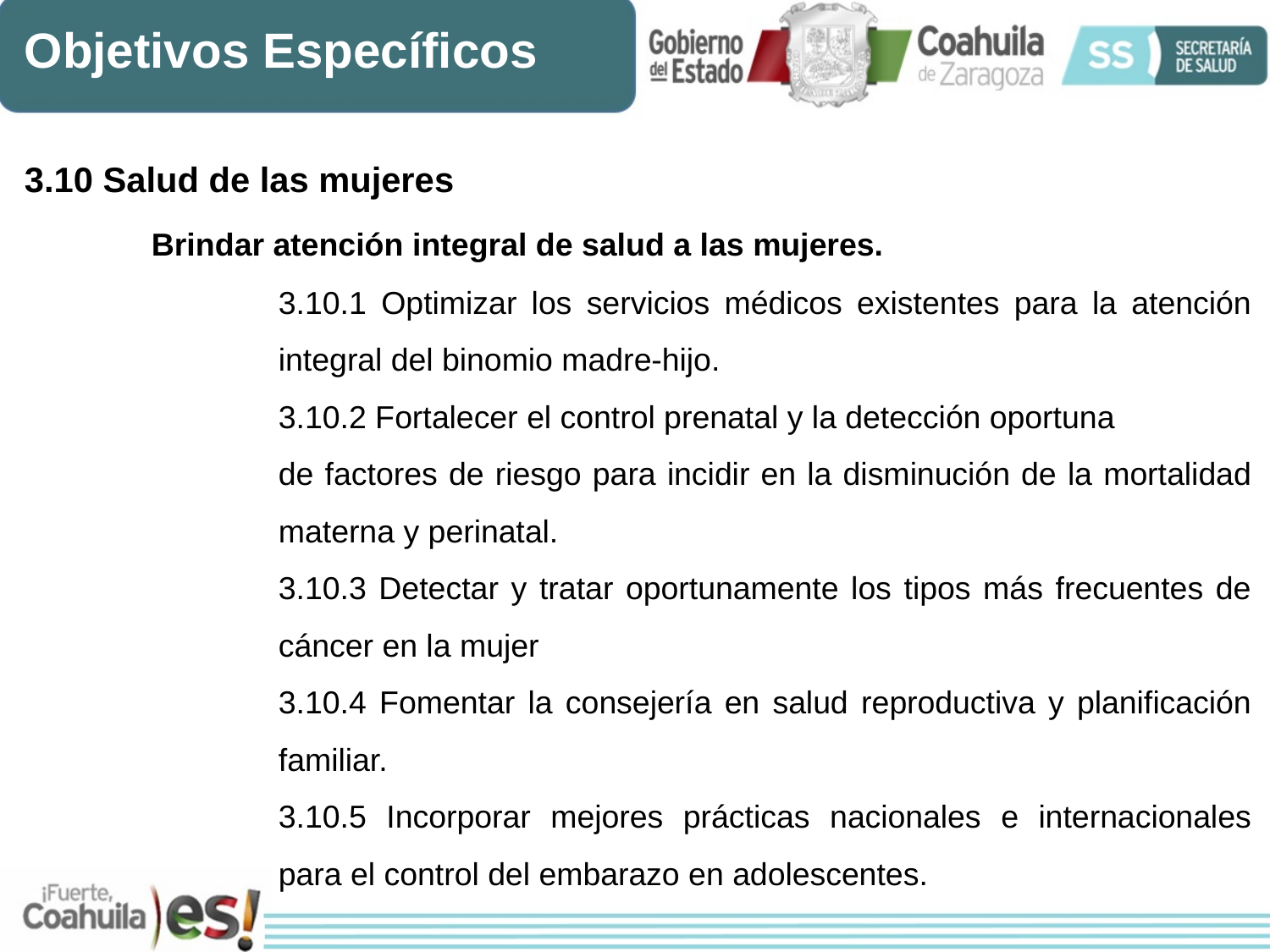

Objetivos Específicos
3.10 Salud de las mujeres
	Brindar atención integral de salud a las mujeres.
		3.10.1 Optimizar los servicios médicos existentes para la atención 		integral del binomio madre-hijo.
		3.10.2 Fortalecer el control prenatal y la detección oportuna
		de factores de riesgo para incidir en la disminución de la mortalidad 		materna y perinatal.
		3.10.3 Detectar y tratar oportunamente los tipos más frecuentes de 		cáncer en la mujer
		3.10.4 Fomentar la consejería en salud reproductiva y planificación 		familiar.
		3.10.5 Incorporar mejores prácticas nacionales e internacionales 		para el control del embarazo en adolescentes.